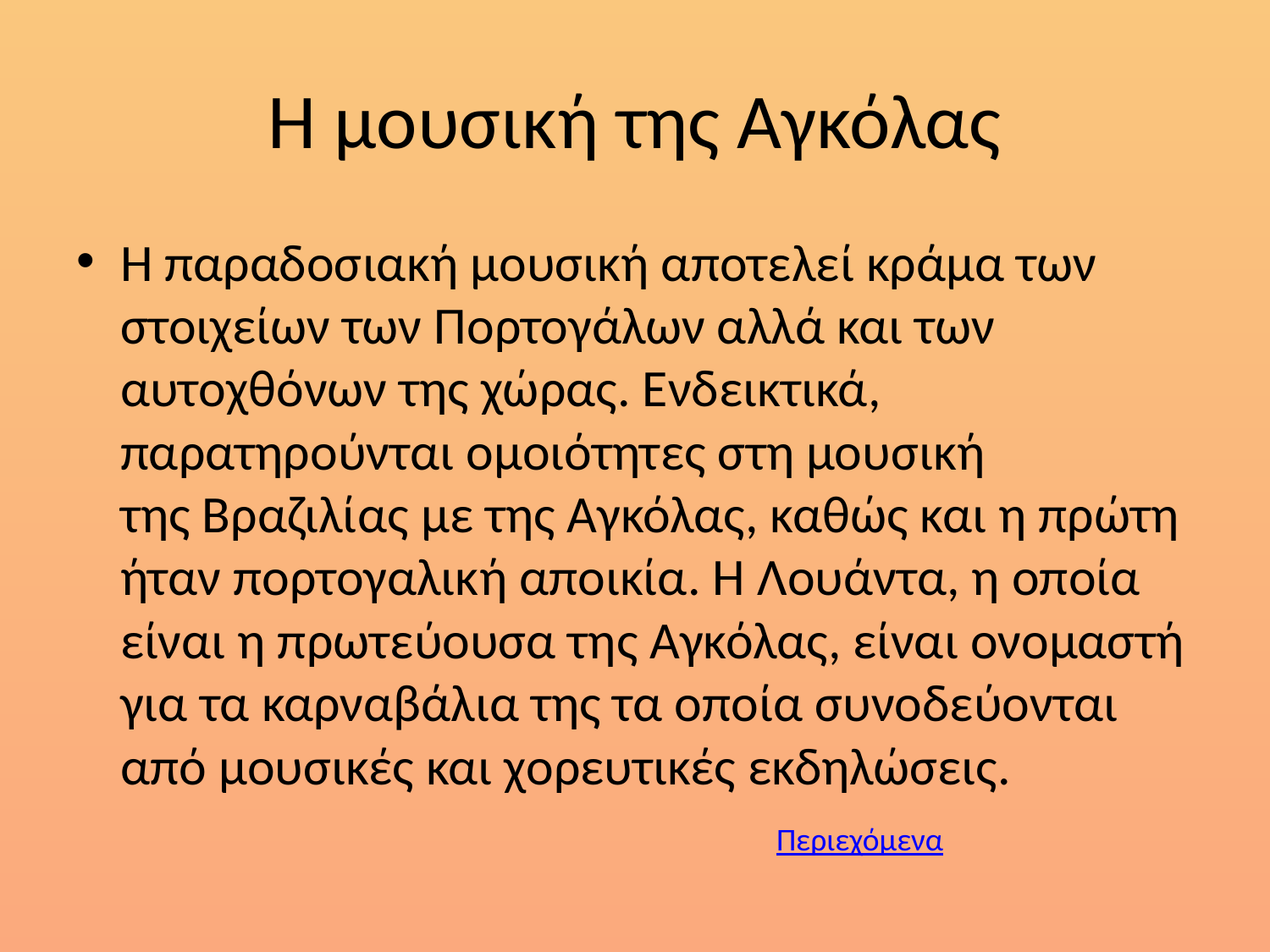

# H μουσική της Αγκόλας
Η παραδοσιακή μουσική αποτελεί κράμα των στοιχείων των Πορτογάλων αλλά και των αυτοχθόνων της χώρας. Ενδεικτικά, παρατηρούνται ομοιότητες στη μουσική της Βραζιλίας με της Αγκόλας, καθώς και η πρώτη ήταν πορτογαλική αποικία. Η Λουάντα, η οποία είναι η πρωτεύουσα της Αγκόλας, είναι ονομαστή για τα καρναβάλια της τα οποία συνοδεύονται από μουσικές και χορευτικές εκδηλώσεις.
Περιεχόμενα